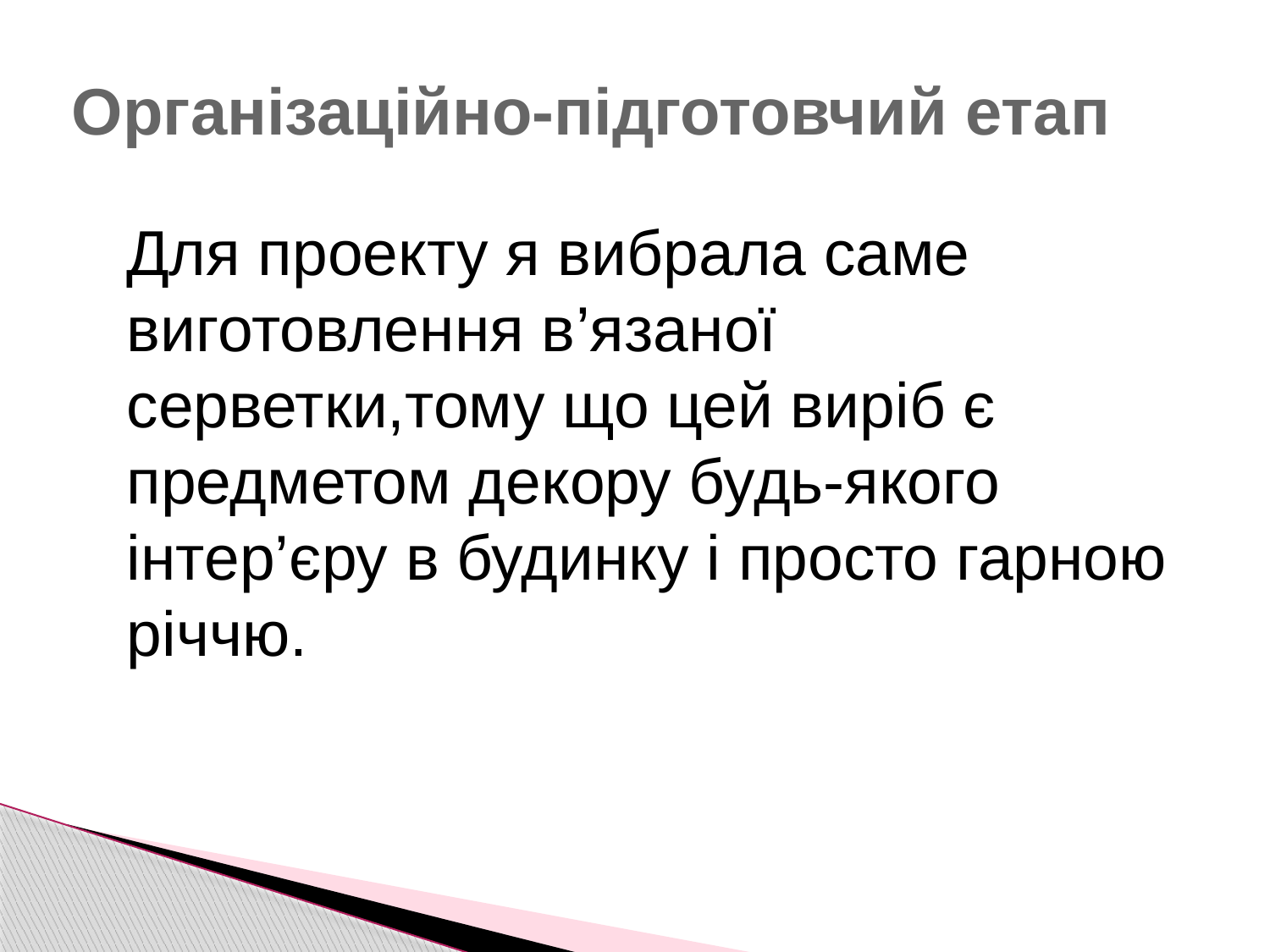

# Організаційно-підготовчий етап
  Для проекту я вибрала саме виготовлення в’язаної серветки,тому що цей виріб є предметом декору будь-якого інтер’єру в будинку і просто гарною річчю.